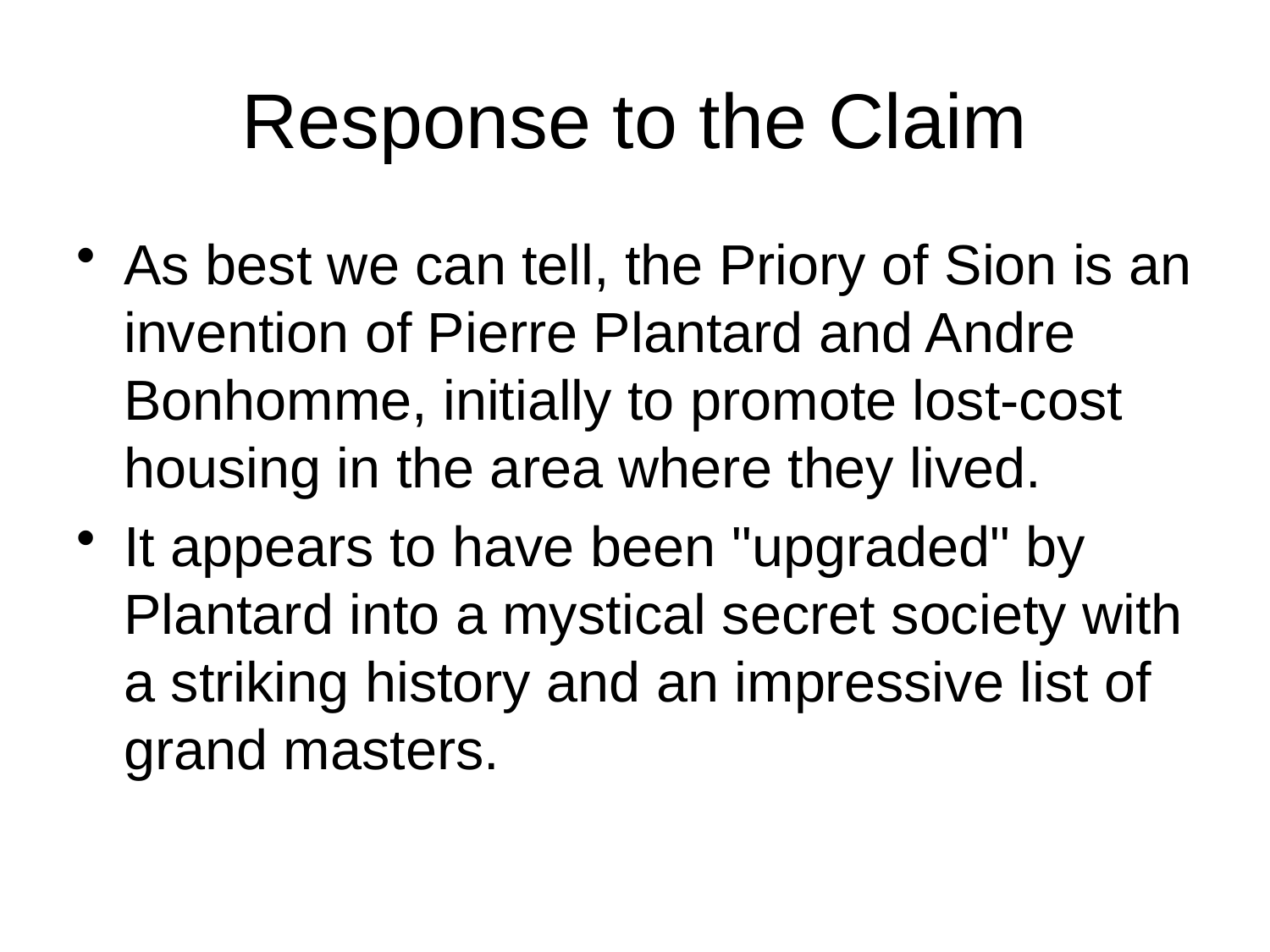

# Response to the Claim
As best we can tell, the Priory of Sion is an invention of Pierre Plantard and Andre Bonhomme, initially to promote lost-cost housing in the area where they lived.
It appears to have been "upgraded" by Plantard into a mystical secret society with a striking history and an impressive list of grand masters.